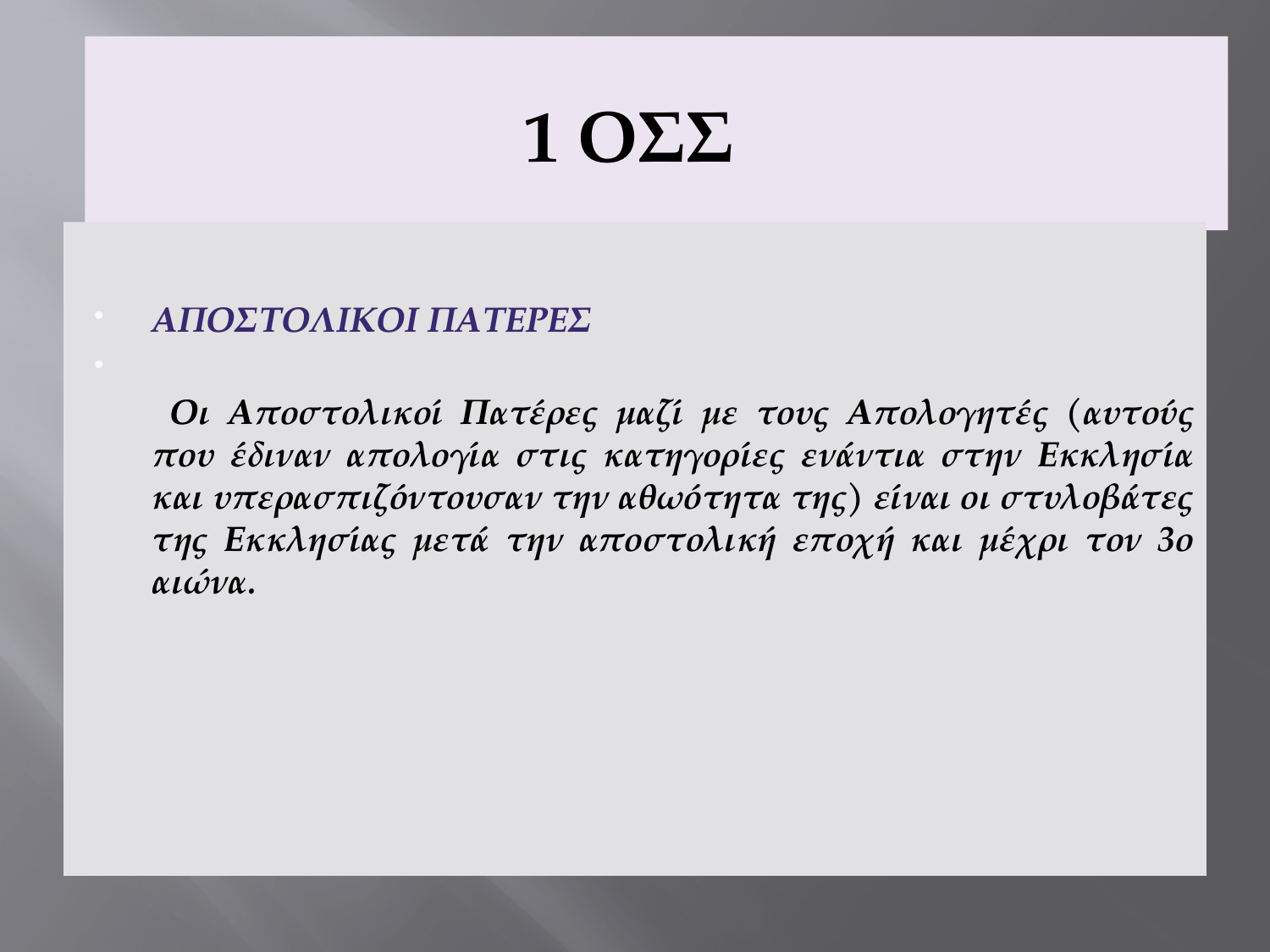

# 1 ΟΣΣ

ΑΠΟΣΤΟΛΙΚΟΙ ΠΑΤΕΡΕΣ
 Οι Αποστολικοί Πατέρες μαζί με τους Απολογητές (αυτούς που έδιναν απολογία στις κατηγορίες ενάντια στην Εκκλησία και υπερασπιζόντουσαν την αθωότητα της) είναι οι στυλοβάτες της Εκκλησίας μετά την αποστολική εποχή και μέχρι τον 3ο αιώνα.